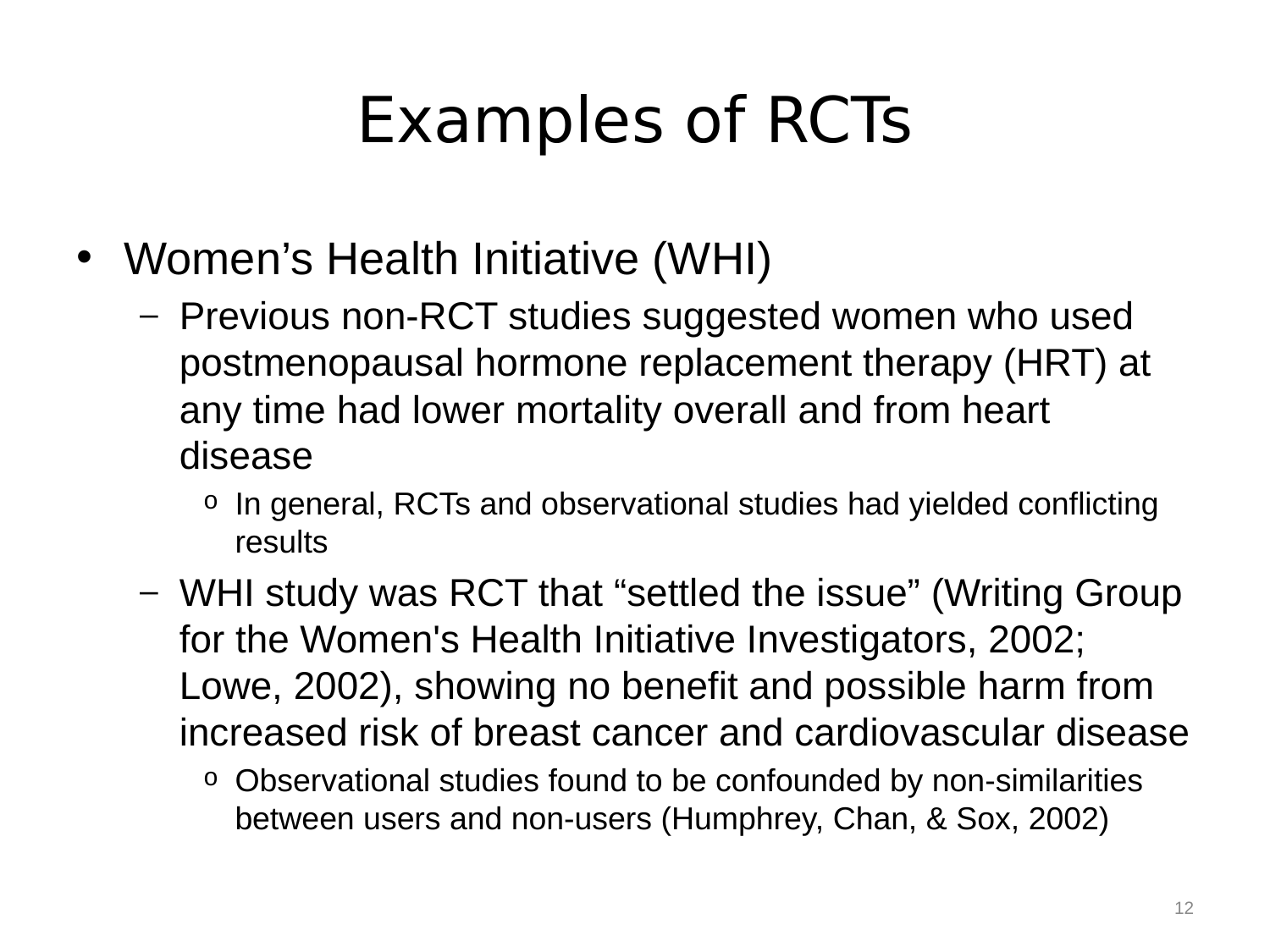

# Examples of RCTs
Women’s Health Initiative (WHI)
Previous non-RCT studies suggested women who used postmenopausal hormone replacement therapy (HRT) at any time had lower mortality overall and from heart disease
In general, RCTs and observational studies had yielded conflicting results
WHI study was RCT that “settled the issue” (Writing Group for the Women's Health Initiative Investigators, 2002; Lowe, 2002), showing no benefit and possible harm from increased risk of breast cancer and cardiovascular disease
Observational studies found to be confounded by non-similarities between users and non-users (Humphrey, Chan, & Sox, 2002)
12